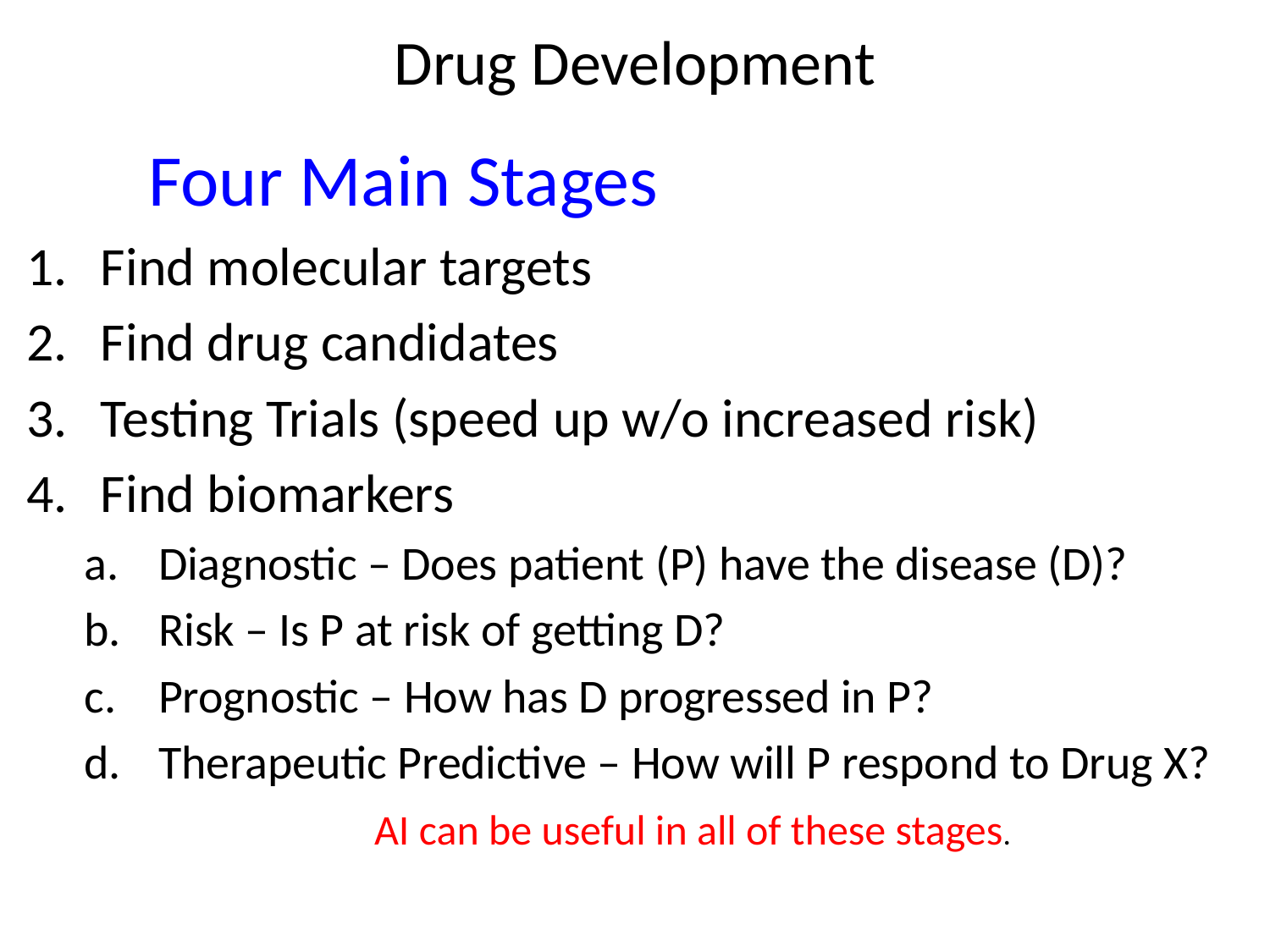

# Drug Development
					Four Main Stages
Find molecular targets
Find drug candidates
Testing Trials (speed up w/o increased risk)
Find biomarkers
Diagnostic – Does patient (P) have the disease (D)?
Risk – Is P at risk of getting D?
Prognostic – How has D progressed in P?
Therapeutic Predictive – How will P respond to Drug X?
		AI can be useful in all of these stages.